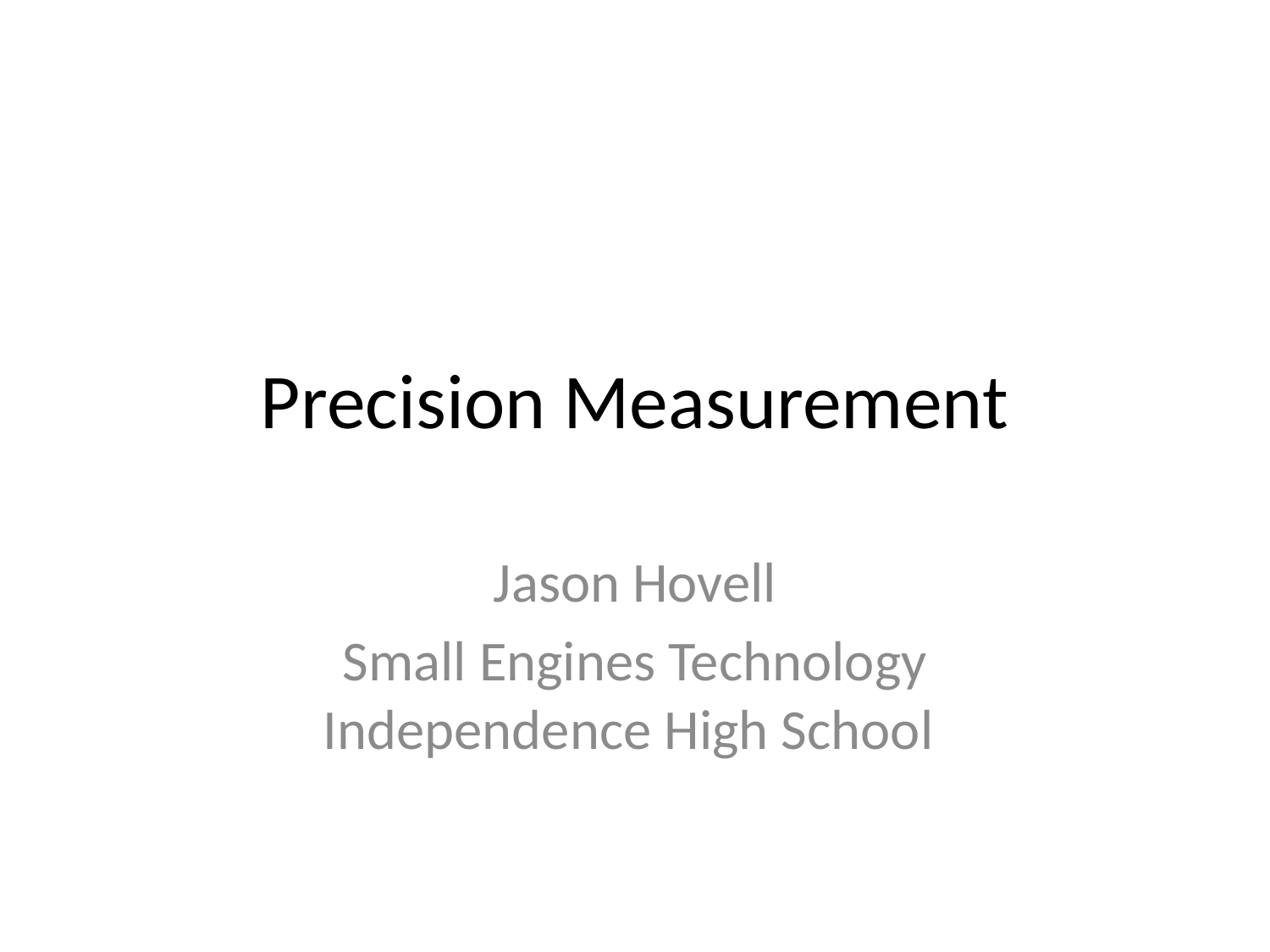

# Precision Measurement
Jason Hovell
Small Engines Technology
Independence High School